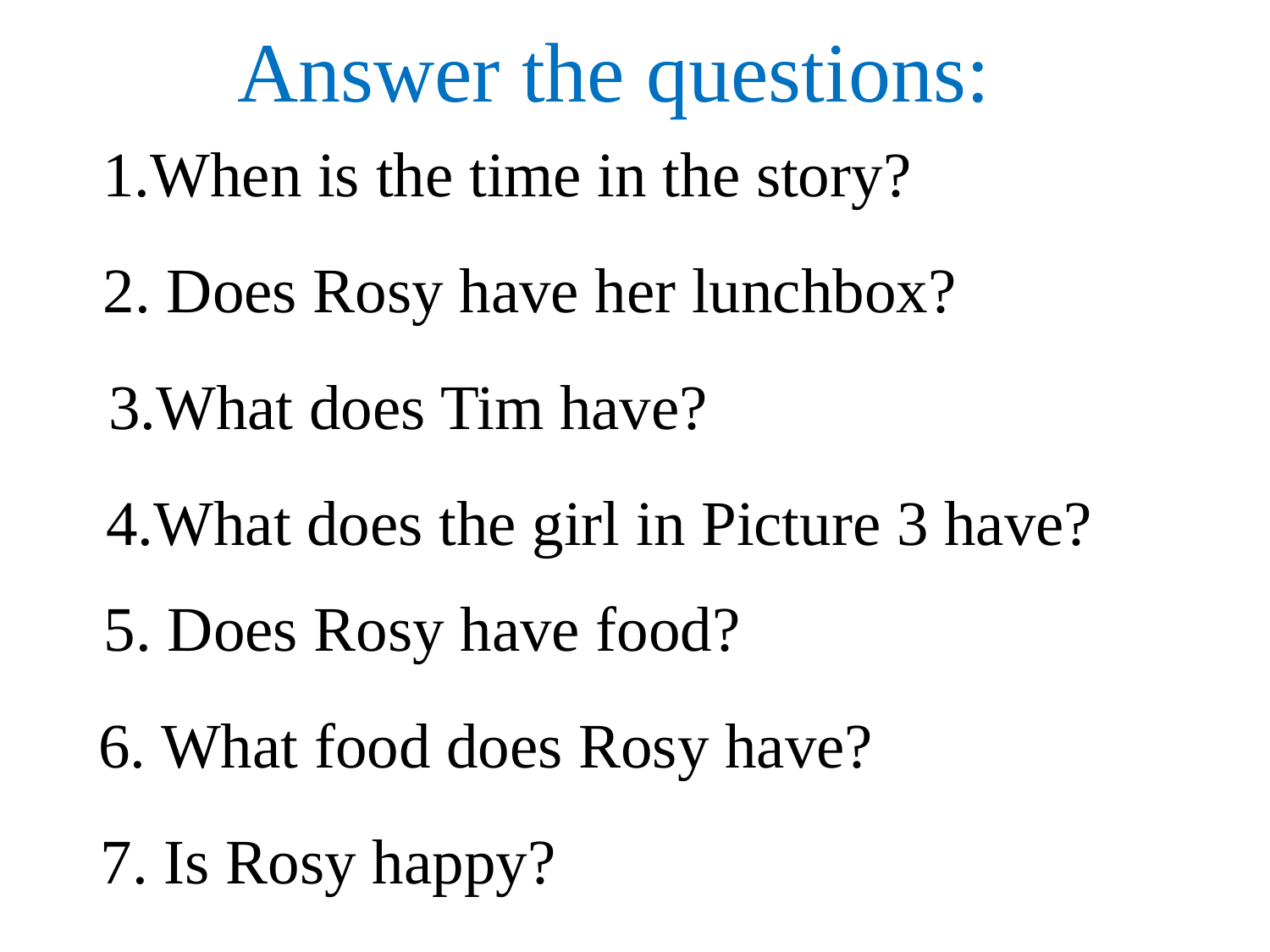

# Answer the questions:
1.When is the time in the story?
2. Does Rosy have her lunchbox?
3.What does Tim have?
4.What does the girl in Picture 3 have?
5. Does Rosy have food?

6. What food does Rosy have?
7. Is Rosy happy?